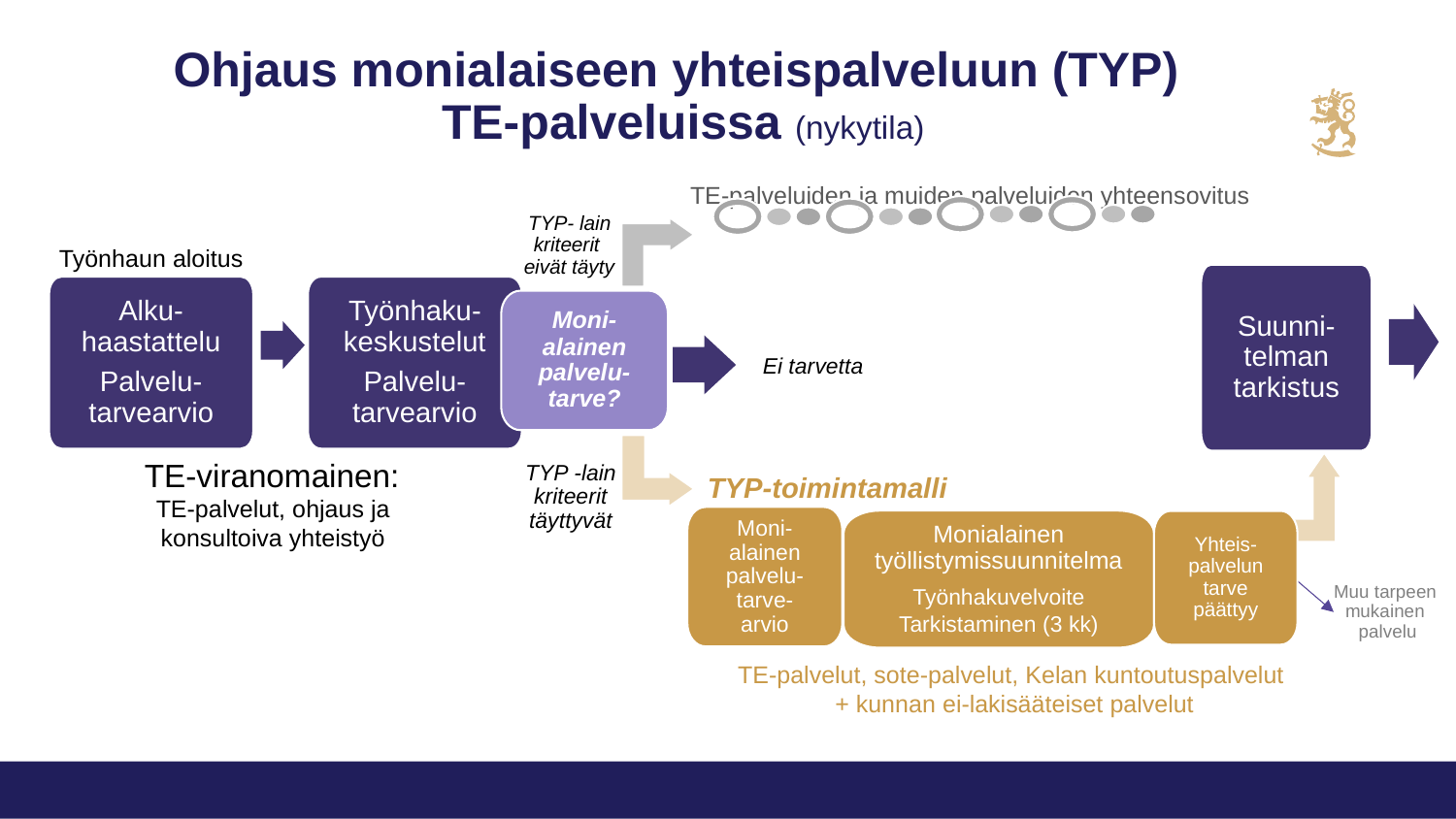

Ohjaus monialaiseen yhteispalveluun (TYP)
TE-palveluissa (nykytila)

TE-palveluiden ja muiden palveluiden yhteensovitus
TYP- lain kriteerit
eivät täyty

Työnhaun aloitus
Suunni-telman tarkistus

Alku-haastattelu
Palvelu-tarvearvio
Työnhaku-keskustelut
Palvelu-tarvearvio

Moni-alainen palvelu-tarve?

Monialainen työllistymissuunnitelma
Työnhakuvelvoite
Tarkistaminen (3 kk)
Yhteis-palvelun tarve päättyy
Ei tarvetta
TE-viranomainen:
TE-palvelut, ohjaus ja
konsultoiva yhteistyö
TYP -lain kriteerit täyttyvät
TYP-toimintamalli
Moni-alainen palvelu-tarve-arvio
Muu tarpeen
mukainen
palvelu
TE-palvelut, sote-palvelut, Kelan kuntoutuspalvelut
+ kunnan ei-lakisääteiset palvelut